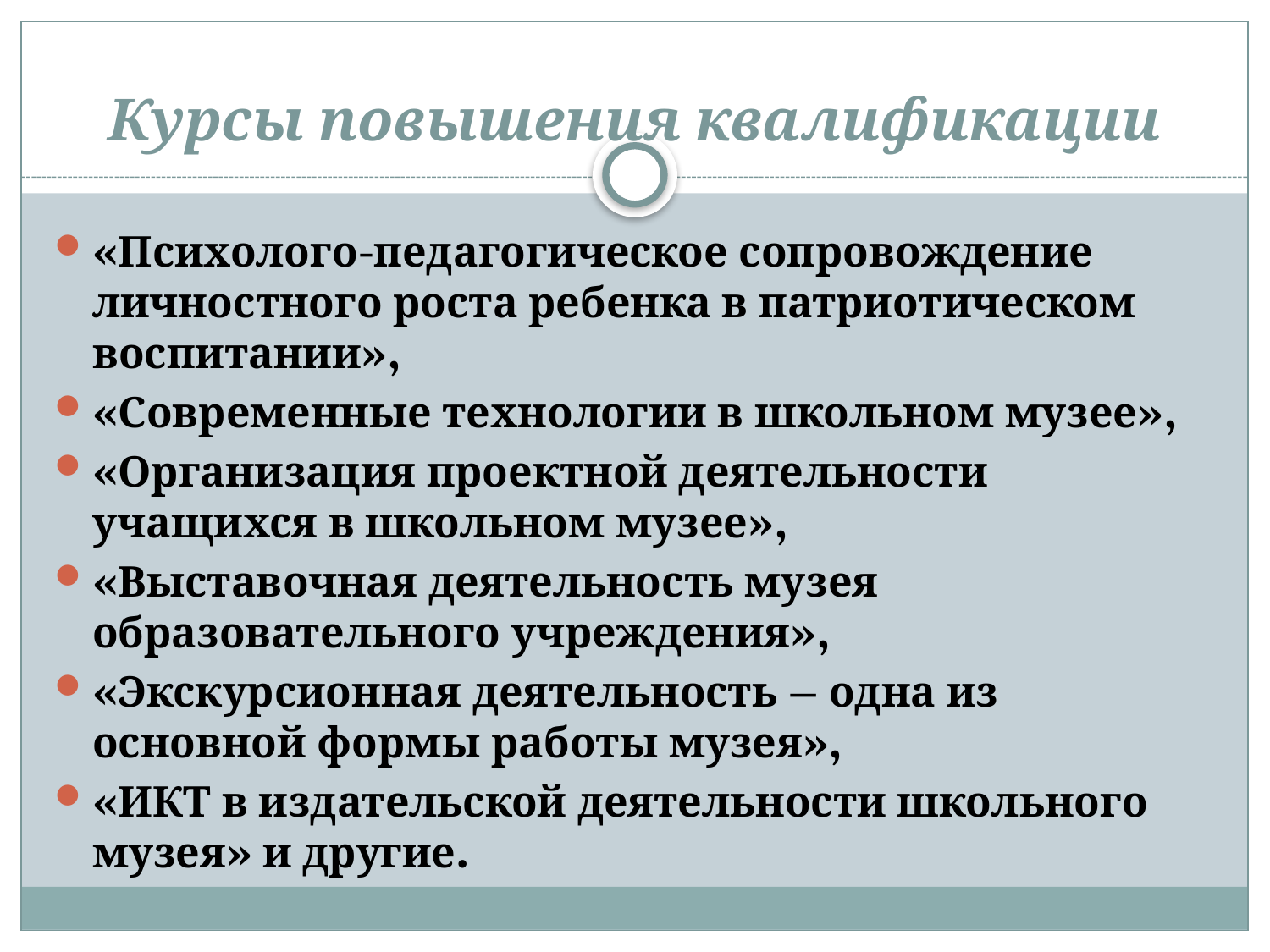

# Курсы повышения квалификации
«Психолого-педагогическое сопровождение личностного роста ребенка в патриотическом воспитании»,
«Современные технологии в школьном музее»,
«Организация проектной деятельности учащихся в школьном музее»,
«Выставочная деятельность музея образовательного учреждения»,
«Экскурсионная деятельность – одна из основной формы работы музея»,
«ИКТ в издательской деятельности школьного музея» и другие.